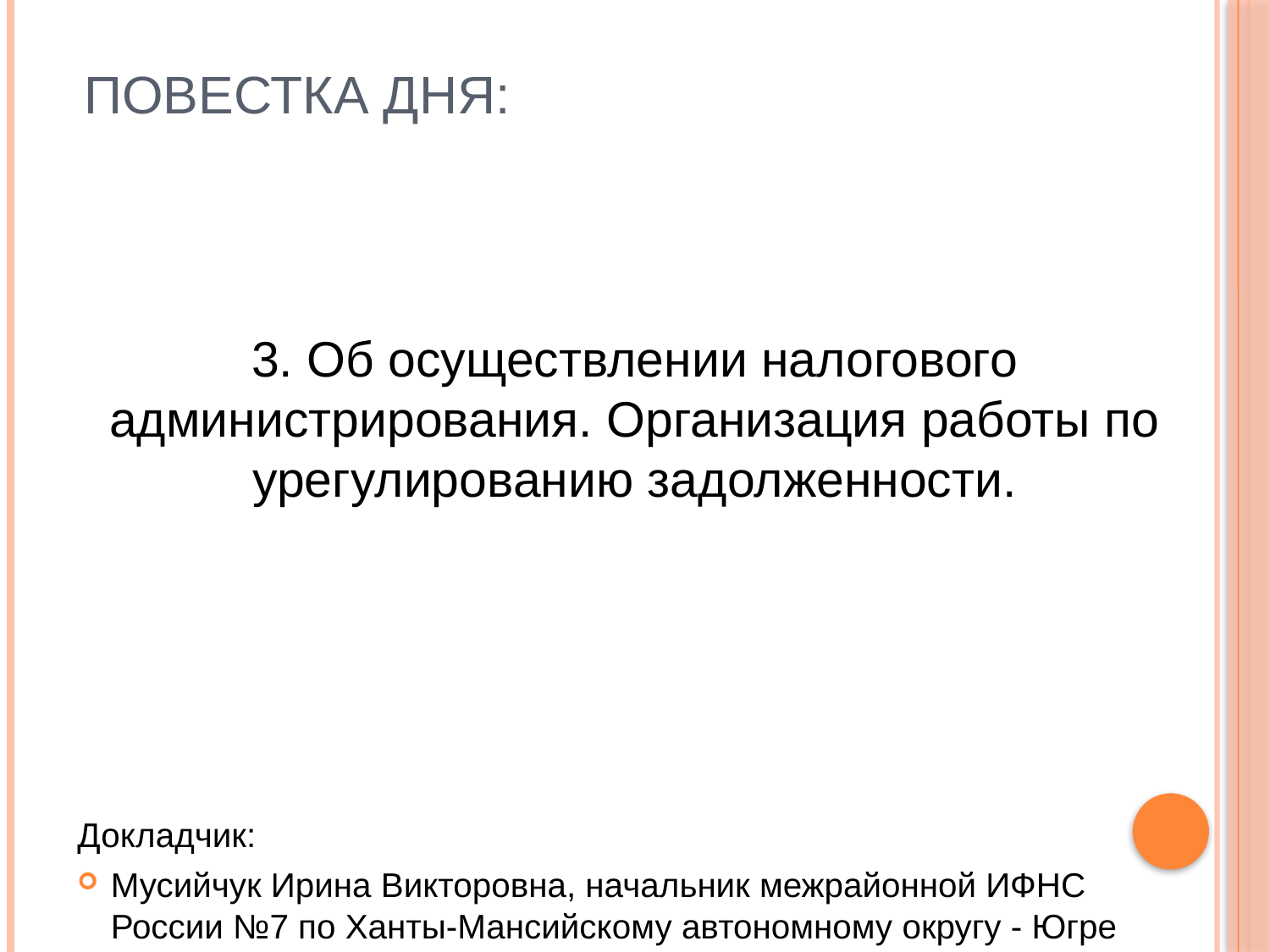

# Повестка дня:

3. Об осуществлении налогового администрирования. Организация работы по урегулированию задолженности.

Докладчик:
Мусийчук Ирина Викторовна, начальник межрайонной ИФНС России №7 по Ханты-Мансийскому автономному округу - Югре